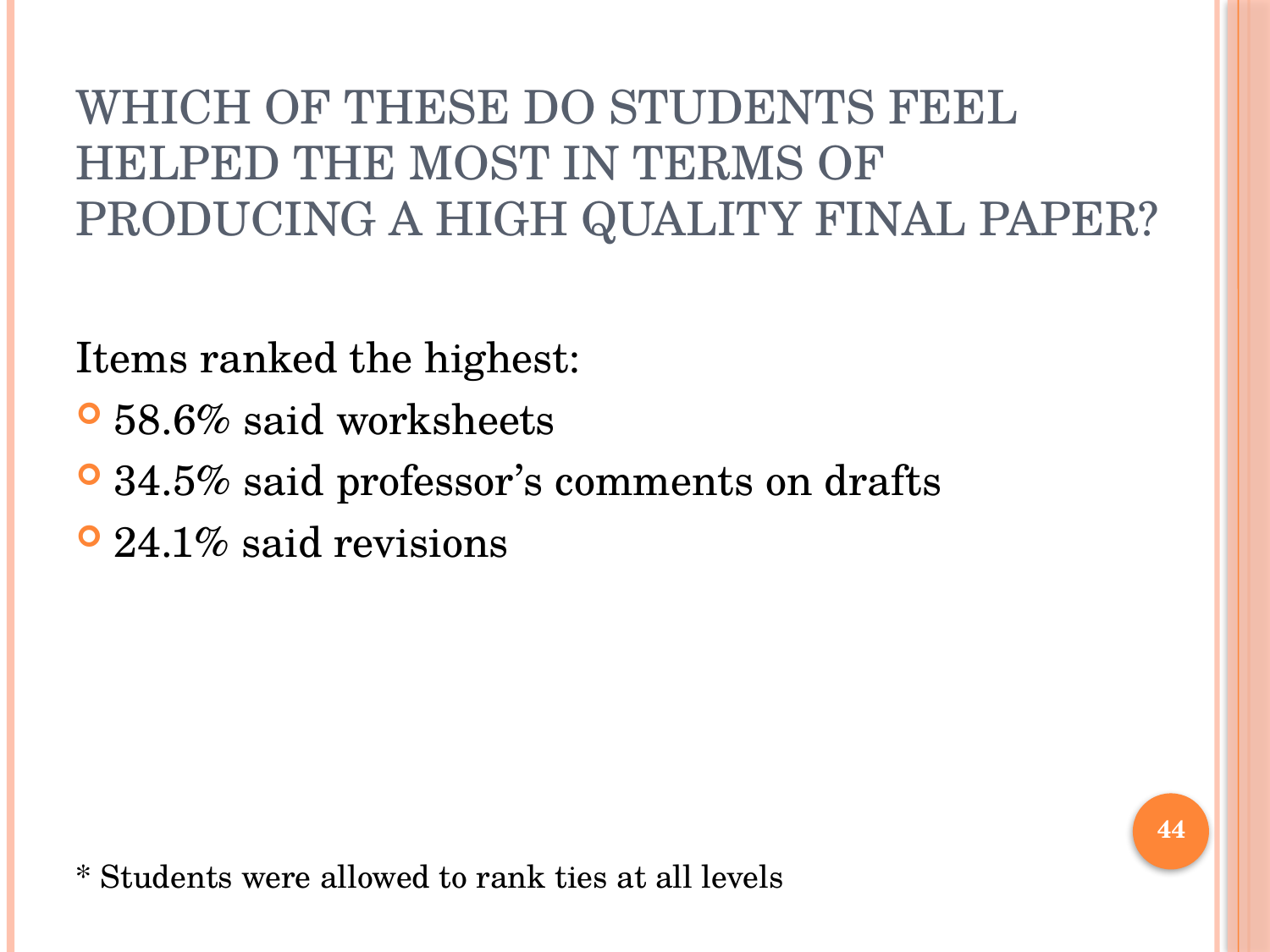

# which of these do students feel helped the most in terms of producing a high quality final paper?
Items ranked the highest:
58.6% said worksheets
34.5% said professor’s comments on drafts
24.1% said revisions

44
* Students were allowed to rank ties at all levels